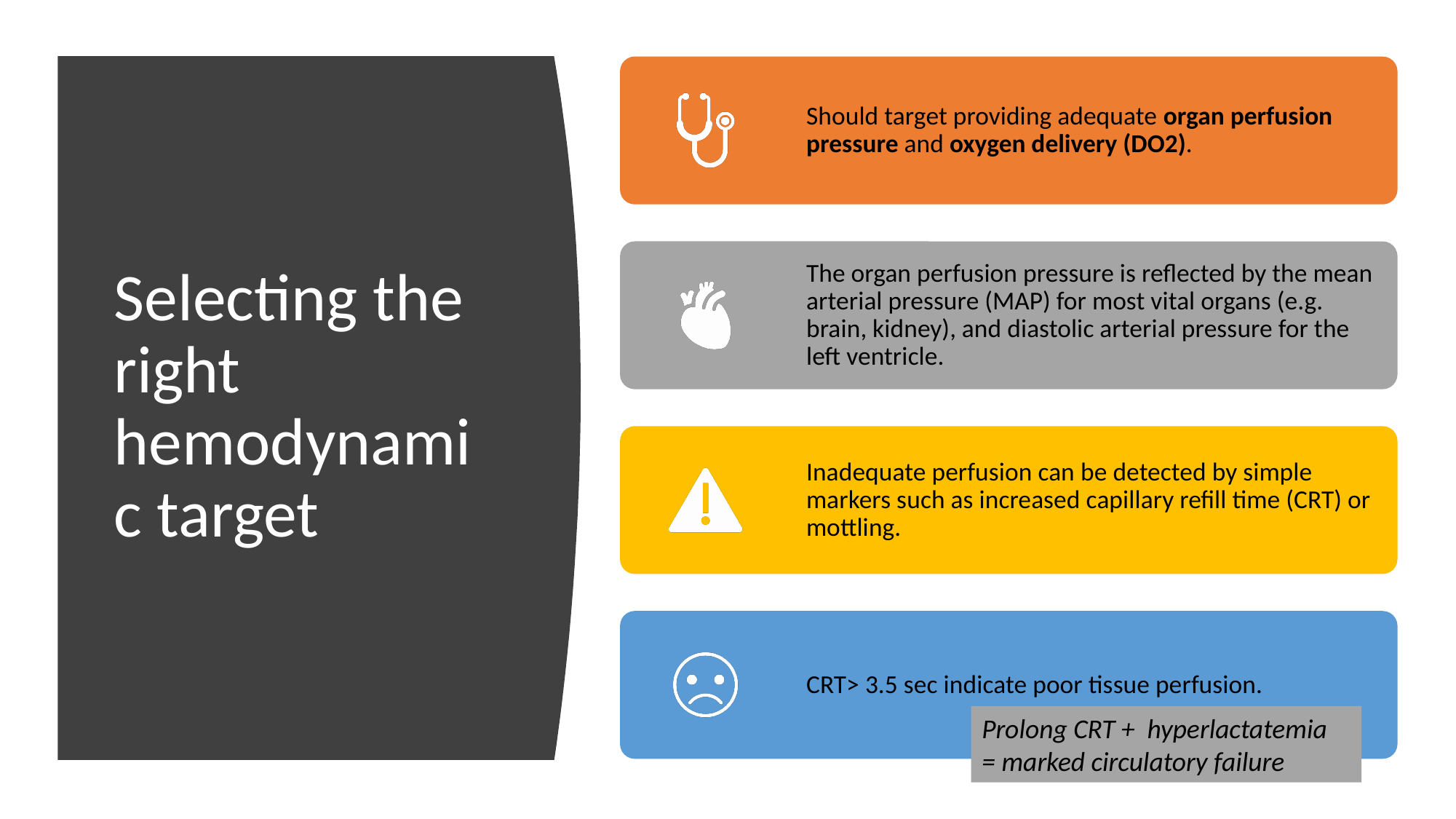

Should target providing adequate organ perfusion pressure and oxygen delivery (DO2).
The organ perfusion pressure is reflected by the mean arterial pressure (MAP) for most vital organs (e.g. brain, kidney), and diastolic arterial pressure for the left ventricle.
Inadequate perfusion can be detected by simple markers such as increased capillary refill time (CRT) or mottling.
CRT> 3.5 sec indicate poor tissue perfusion.

# Selecting the right hemodynamic target
Prolong CRT +  hyperlactatemia  = marked circulatory failure